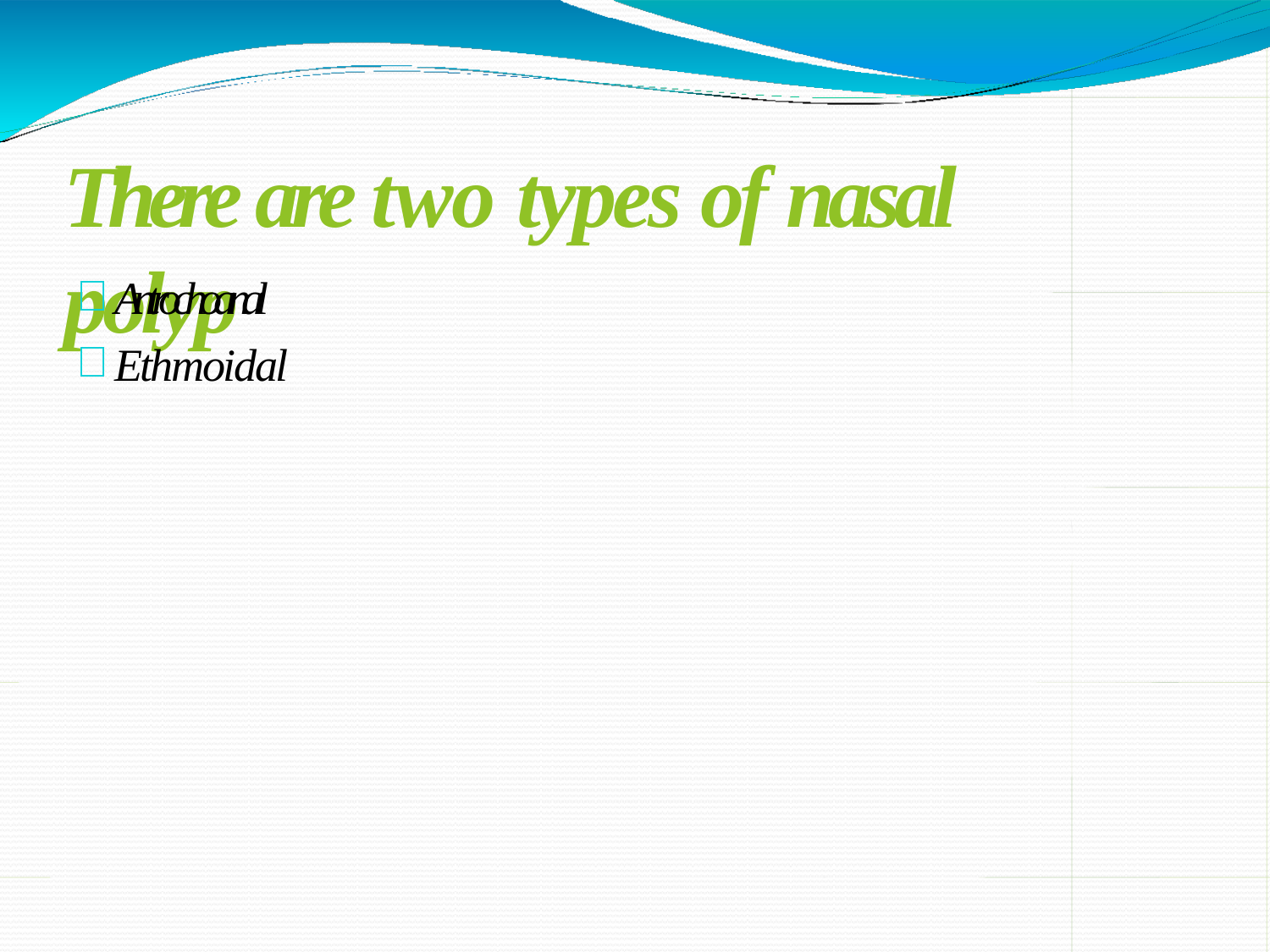

# There are two types of nasal polyp
Antrochoanal
Ethmoidal